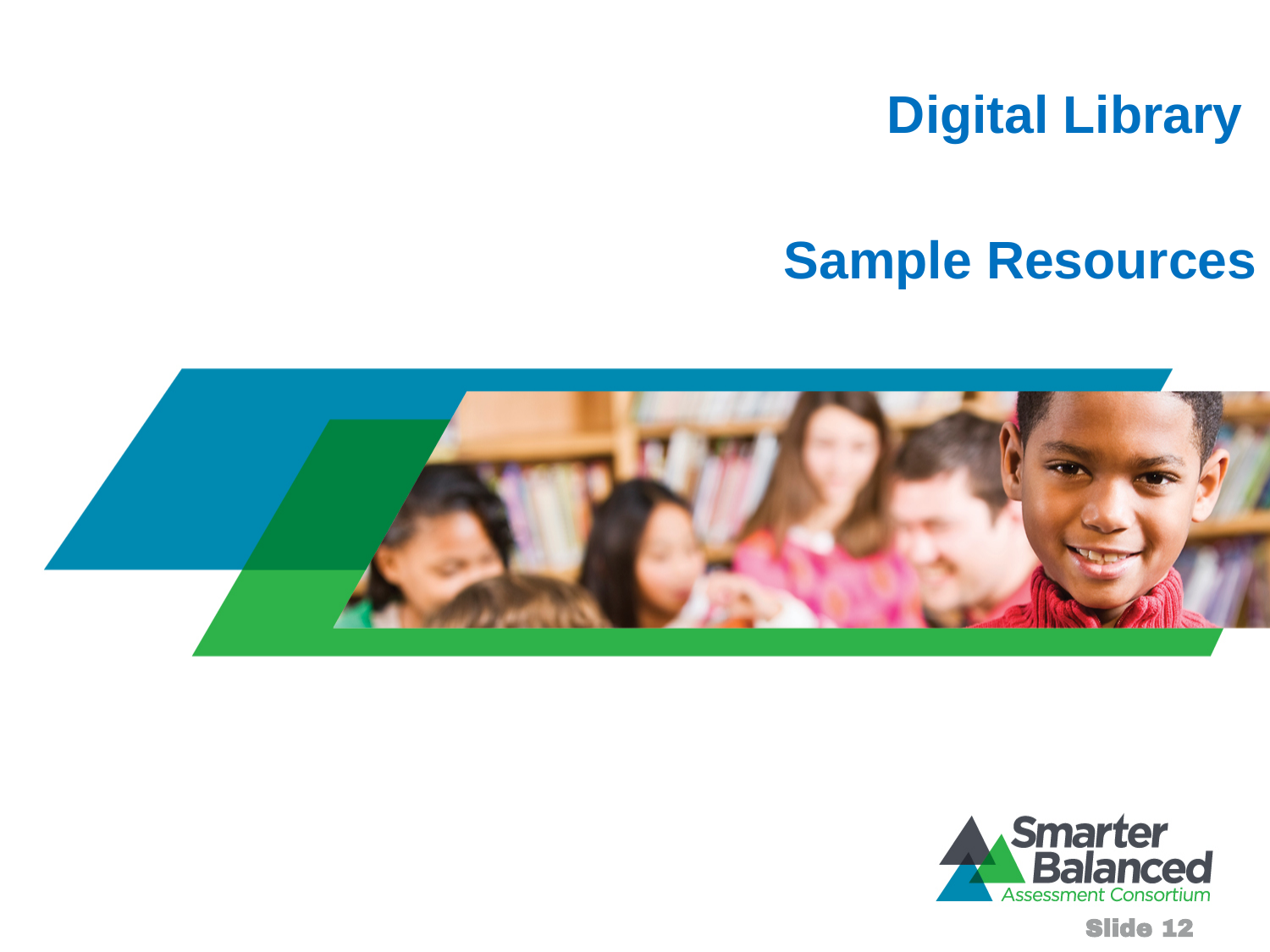

# Digital Library
Sample Resources
Slide 12